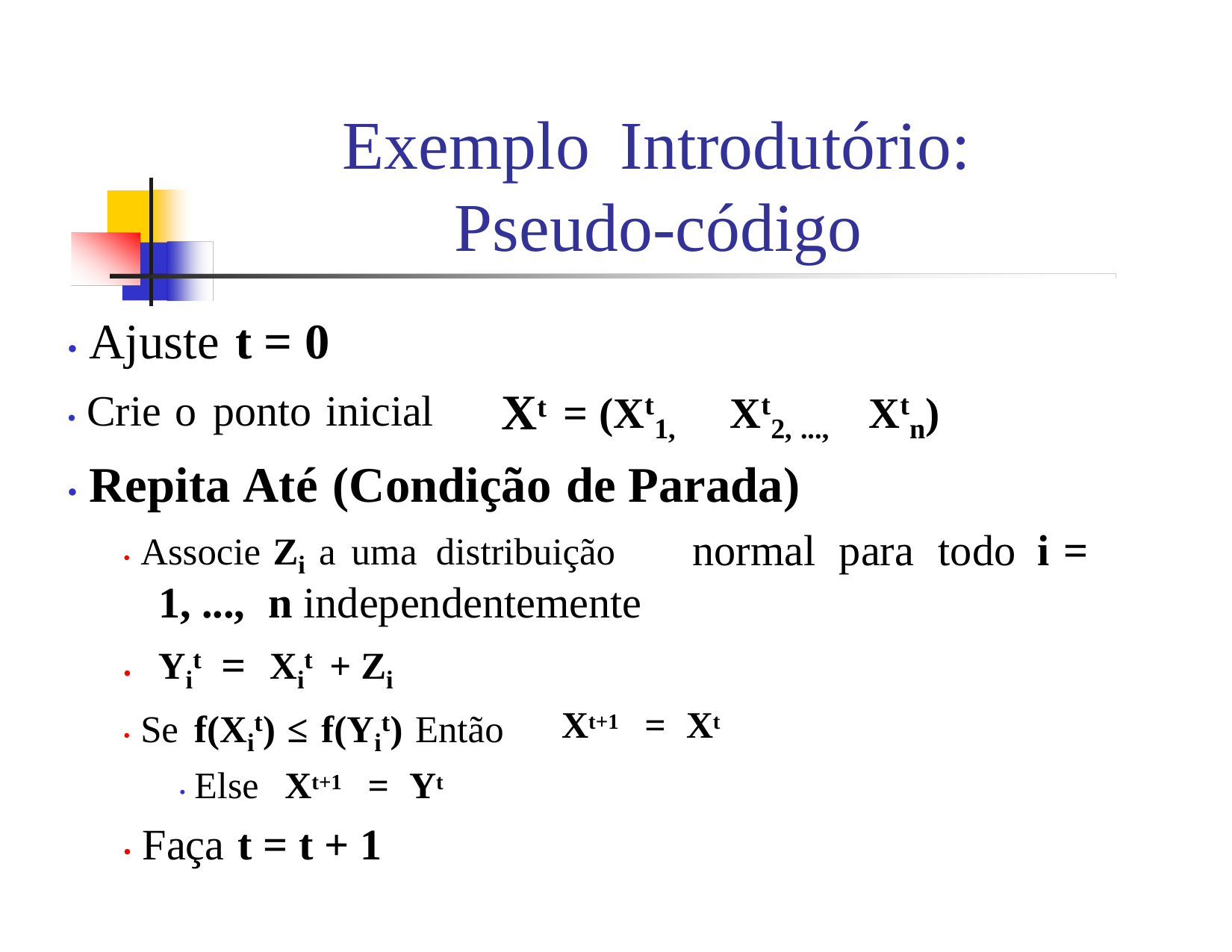

Exemplo
Introdutório:

Pseudo-código

• Ajuste t = 0
• Crie o ponto inicial
Xt
= (Xt1,
Xt2, ...,
Xtn)
• Repita Até (Condição de Parada)
• Associe Zi a uma  distribuição
1, ...,  n independentemente
normal
para
todo
i
=
Yit
Xit
=
+ Zi
•
• Se f(Xit) ≤ f(Yit) Então
Xt+1
Xt
=
Xt+1
Yt
• Else
=
• Faça t = t + 1